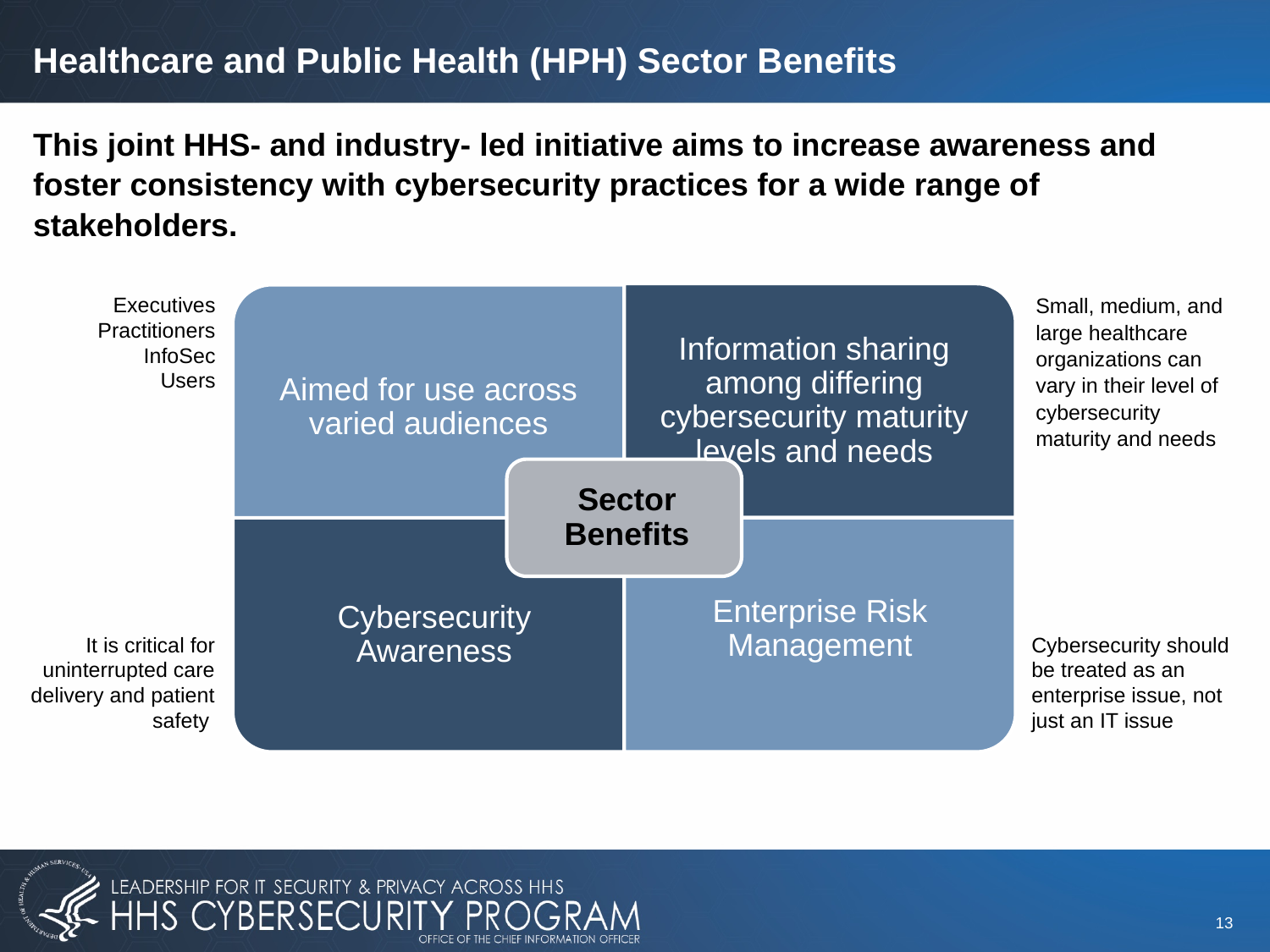

Healthcare and Public Health (HPH) Sector Benefits
This joint HHS- and industry- led initiative aims to increase awareness and foster consistency with cybersecurity practices for a wide range of stakeholders.

Aimed for use across varied audiences
Information sharing among differing cybersecurity maturity levels and needs
Cybersecurity Awareness
Enterprise Risk Management
Sector Benefits
Executives
Practitioners
InfoSec
Users
Small, medium, and large healthcare organizations can vary in their level of cybersecurity maturity and needs
Cybersecurity should be treated as an enterprise issue, not just an IT issue
It is critical for uninterrupted care delivery and patient safety
13